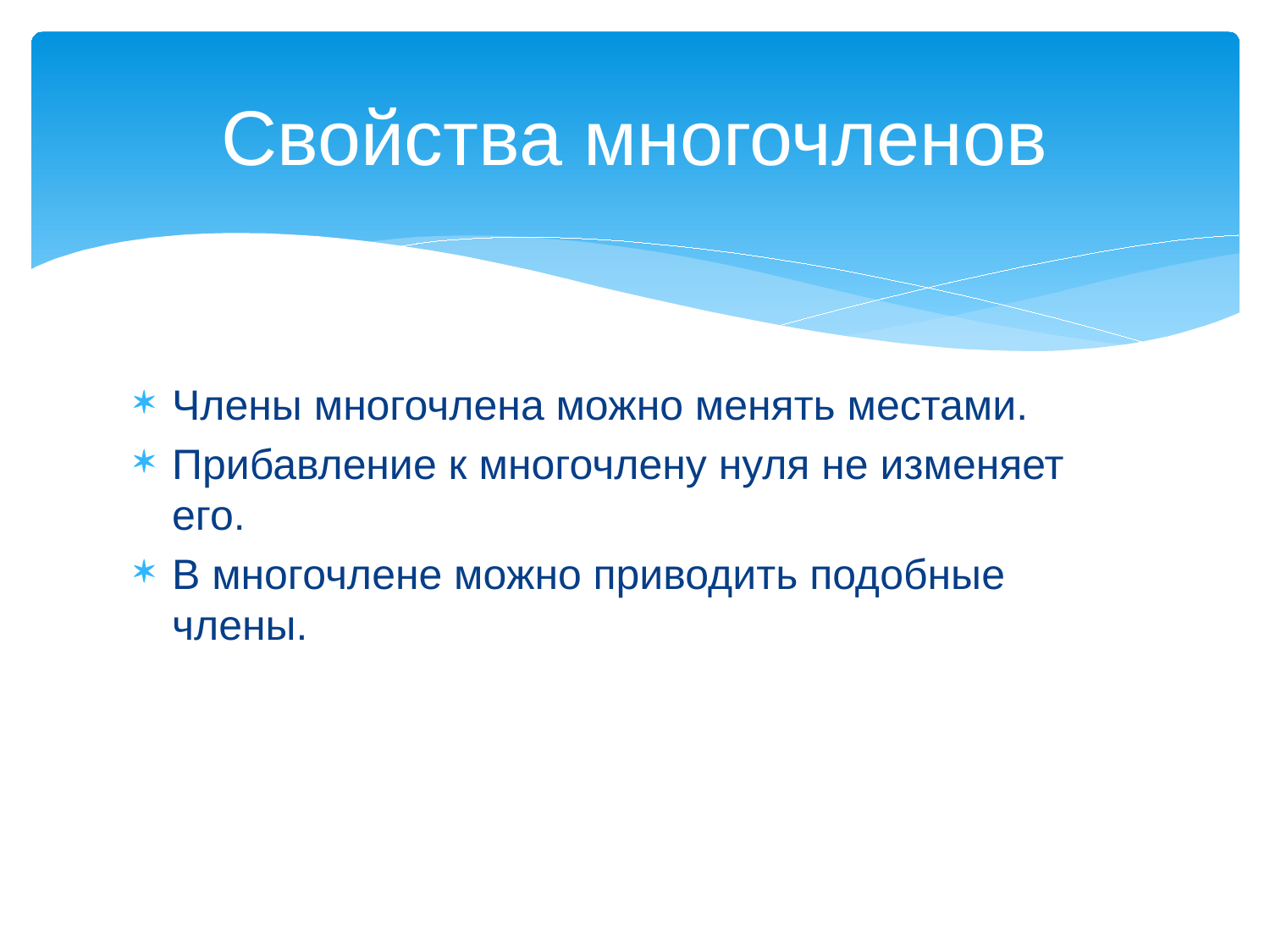

# Свойства многочленов
Члены многочлена можно менять местами.
Прибавление к многочлену нуля не изменяет его.
В многочлене можно приводить подобные члены.